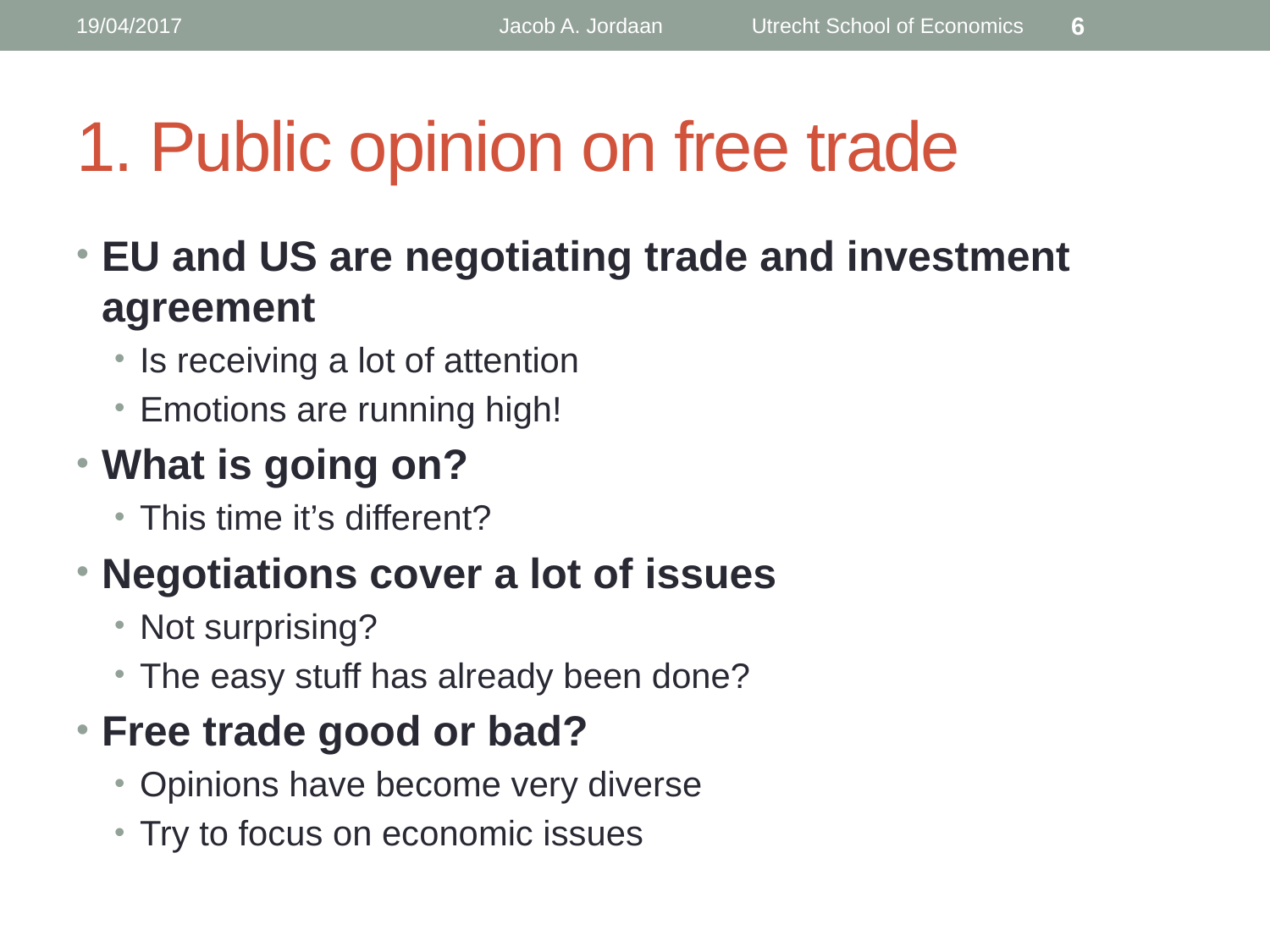

19/04/2017
Jacob A. Jordaan               Utrecht School of Economics
6
# 1. Public opinion on free trade
EU and US are negotiating trade and investment agreement
Is receiving a lot of attention
Emotions are running high!
What is going on?
This time it’s different?
Negotiations cover a lot of issues
Not surprising?
The easy stuff has already been done?
Free trade good or bad?
Opinions have become very diverse
Try to focus on economic issues